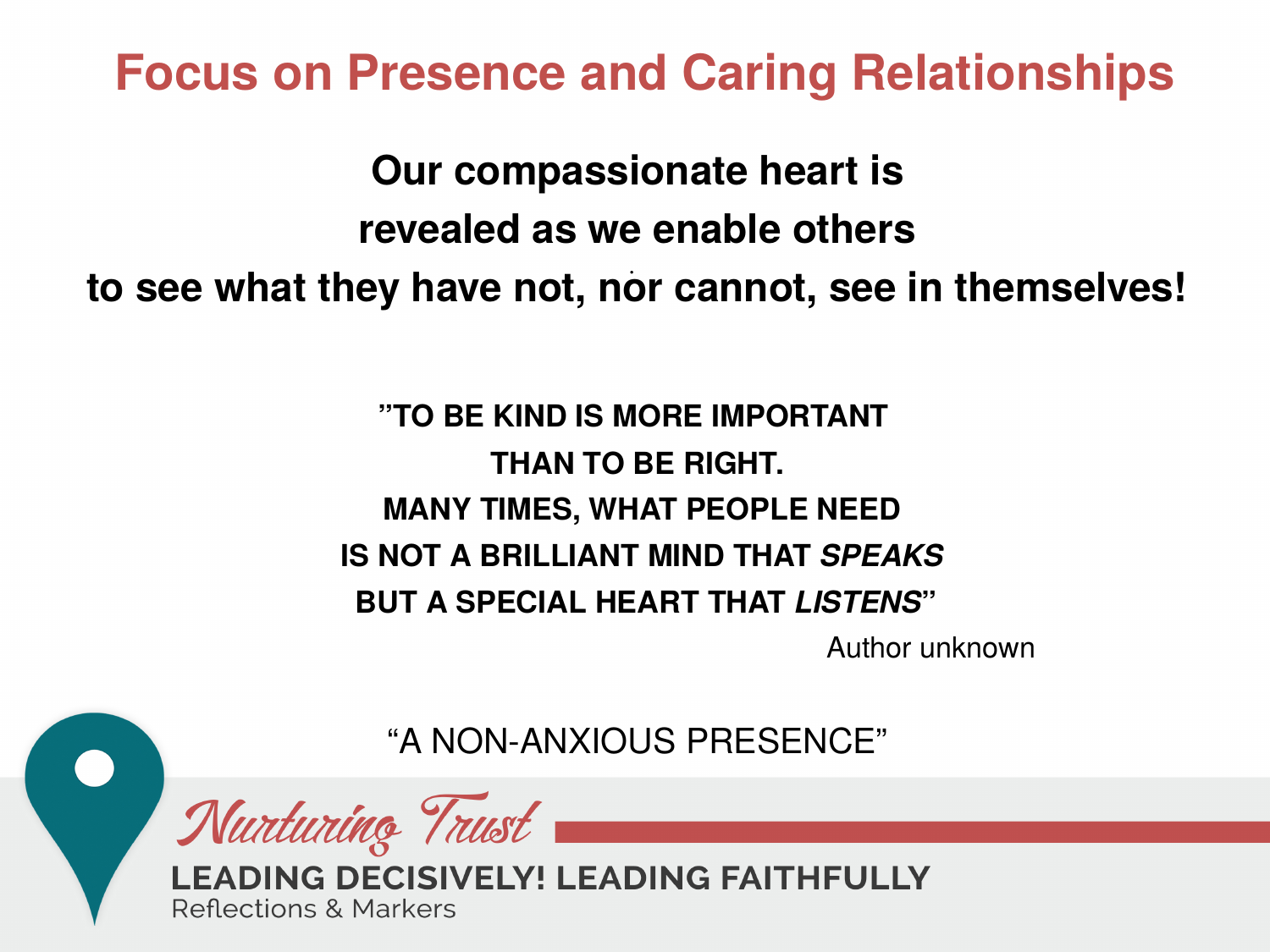

# Focus on Presence and Caring Relationships

Our compassionate heart is
 revealed as we enable others
to see what they have not, nor cannot, see in themselves!

”TO BE KIND IS MORE IMPORTANT
THAN TO BE RIGHT.
 MANY TIMES, WHAT PEOPLE NEED
 IS NOT A BRILLIANT MIND THAT SPEAKS
  BUT A SPECIAL HEART THAT LISTENS”
                                                                         Author unknown

“A NON-ANXIOUS PRESENCE”
.